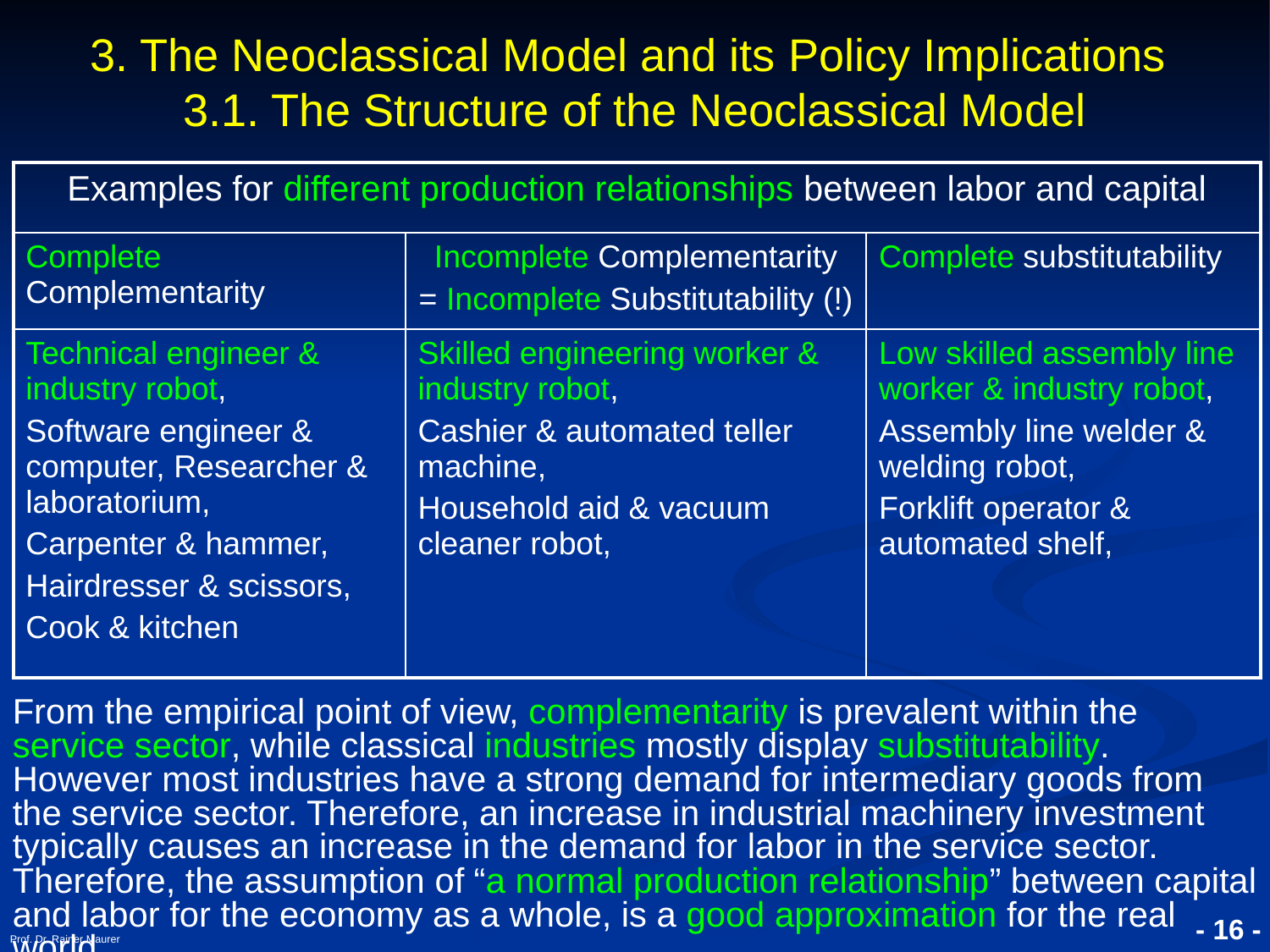

# 3. The Neoclassical Model and its Policy Implications 3.1. The Structure of the Neoclassical Model
| Examples for different production relationships between labor and capital |  |  |
| --- | --- | --- |
| Complete Complementarity | Incomplete Complementarity = Incomplete Substitutability (!) | Complete substitutability |
| Technical engineer & industry robot, Software engineer & computer, Researcher & laboratorium, Carpenter & hammer, Hairdresser & scissors, Cook & kitchen | Skilled engineering worker & industry robot, Cashier & automated teller machine, Household aid & vacuum cleaner robot, | Low skilled assembly line worker & industry robot, Assembly line welder & welding robot, Forklift operator & automated shelf, |
From the empirical point of view, complementarity is prevalent within the service sector, while classical industries mostly display substitutability. However most industries have a strong demand for intermediary goods from the service sector. Therefore, an increase in industrial machinery investment typically causes an increase in the demand for labor in the service sector. Therefore, the assumption of “a normal production relationship” between capital and labor for the economy as a whole, is a good approximation for the real world.
Prof. Dr. Rainer Maurer
- 16 -